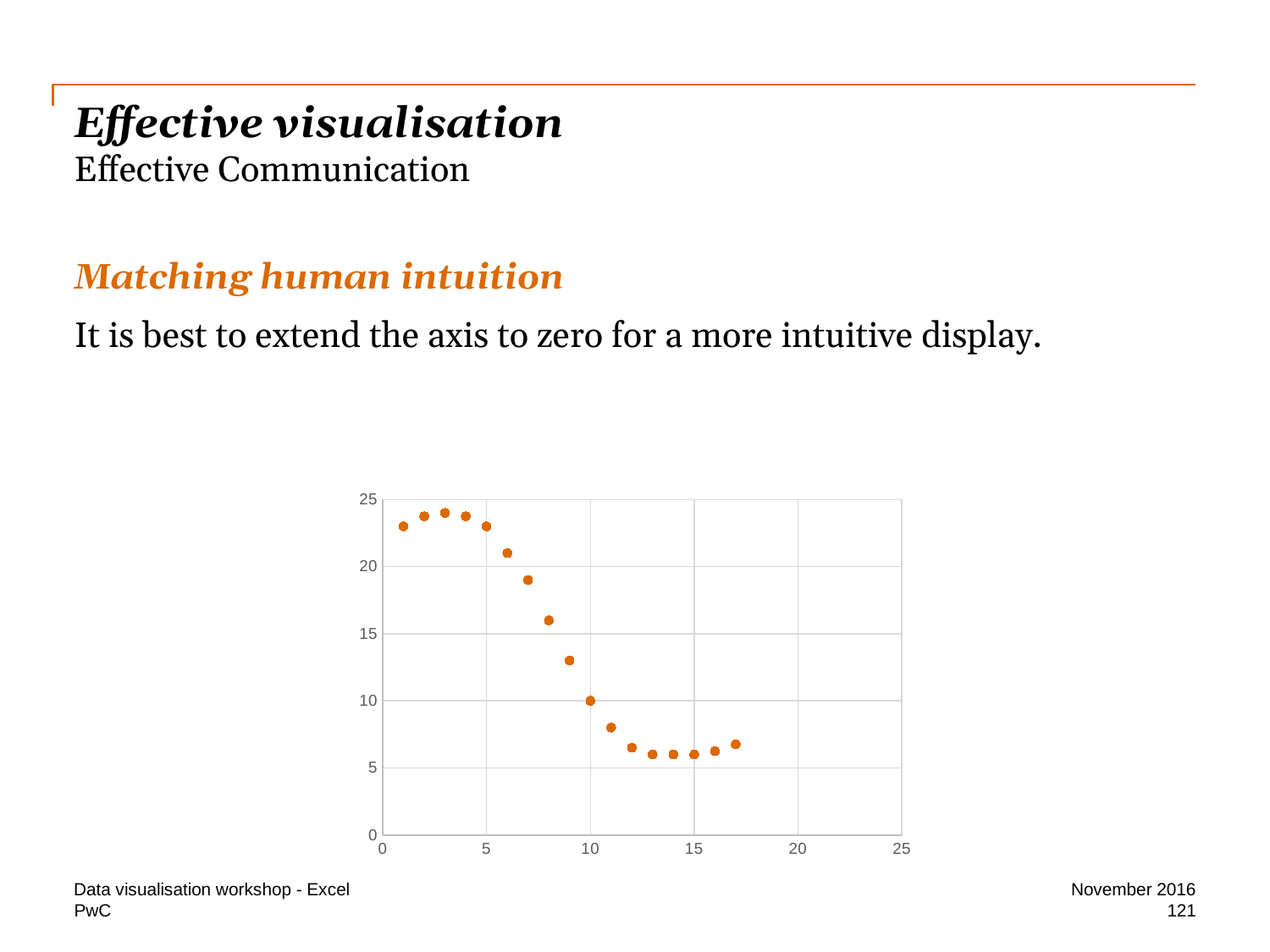

# Effective visualisation Effective Communication
Matching human intuition
It is best to extend the axis to zero for a more intuitive display.

### Chart

| Category | a |
|---|---|
Data visualisation workshop - Excel
November 2016
121